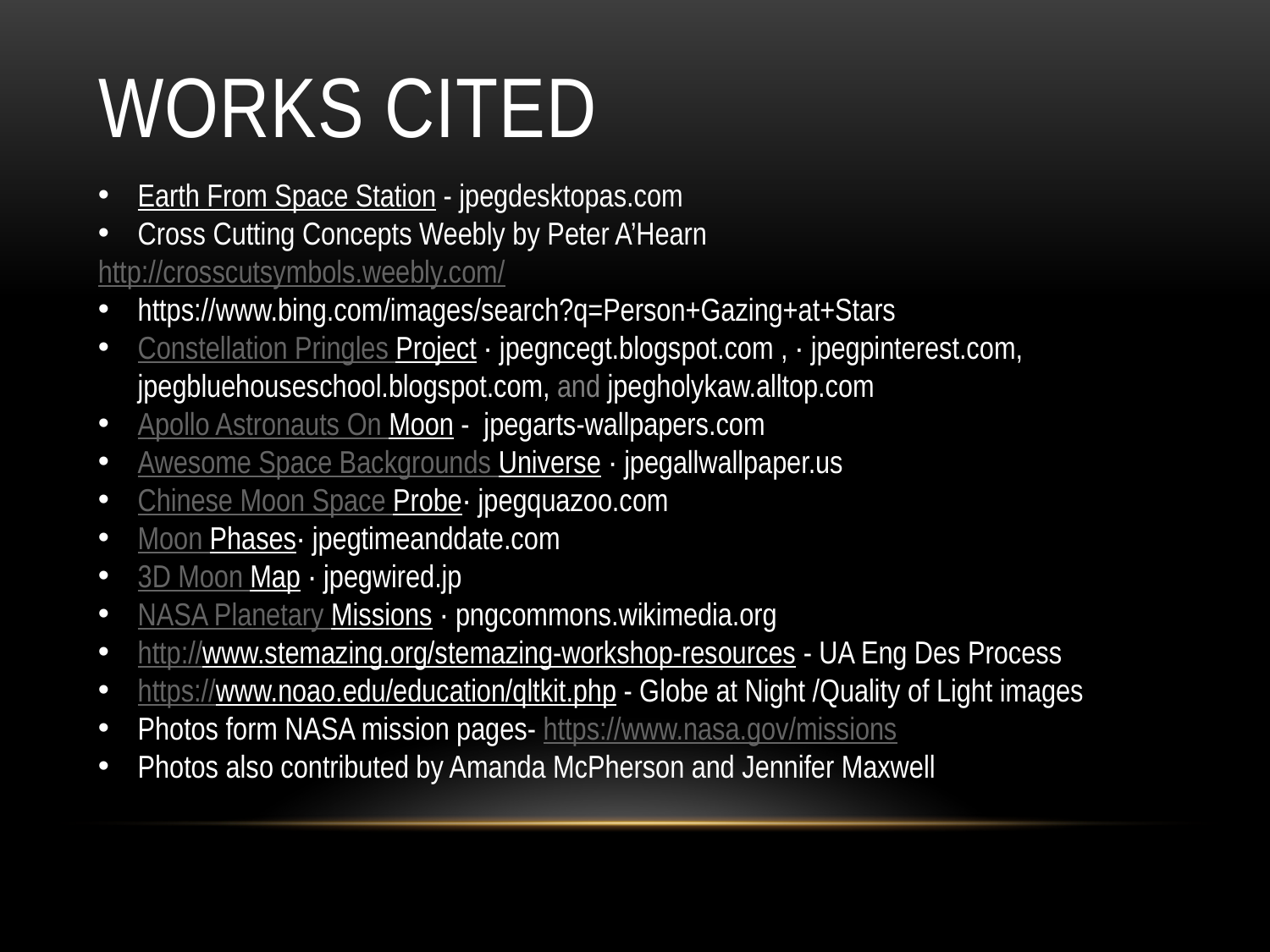

# WORKS Cited
Earth From Space Station - jpegdesktopas.com
Cross Cutting Concepts Weebly by Peter A’Hearn
http://crosscutsymbols.weebly.com/
https://www.bing.com/images/search?q=Person+Gazing+at+Stars
Constellation Pringles Project · jpegncegt.blogspot.com , · jpegpinterest.com, jpegbluehouseschool.blogspot.com, and jpegholykaw.alltop.com
Apollo Astronauts On Moon -  jpegarts-wallpapers.com
Awesome Space Backgrounds Universe · jpegallwallpaper.us
Chinese Moon Space Probe· jpegquazoo.com
Moon Phases· jpegtimeanddate.com
3D Moon Map · jpegwired.jp
NASA Planetary Missions · pngcommons.wikimedia.org
http://www.stemazing.org/stemazing-workshop-resources - UA Eng Des Process
https://www.noao.edu/education/qltkit.php - Globe at Night /Quality of Light images
Photos form NASA mission pages- https://www.nasa.gov/missions
Photos also contributed by Amanda McPherson and Jennifer Maxwell